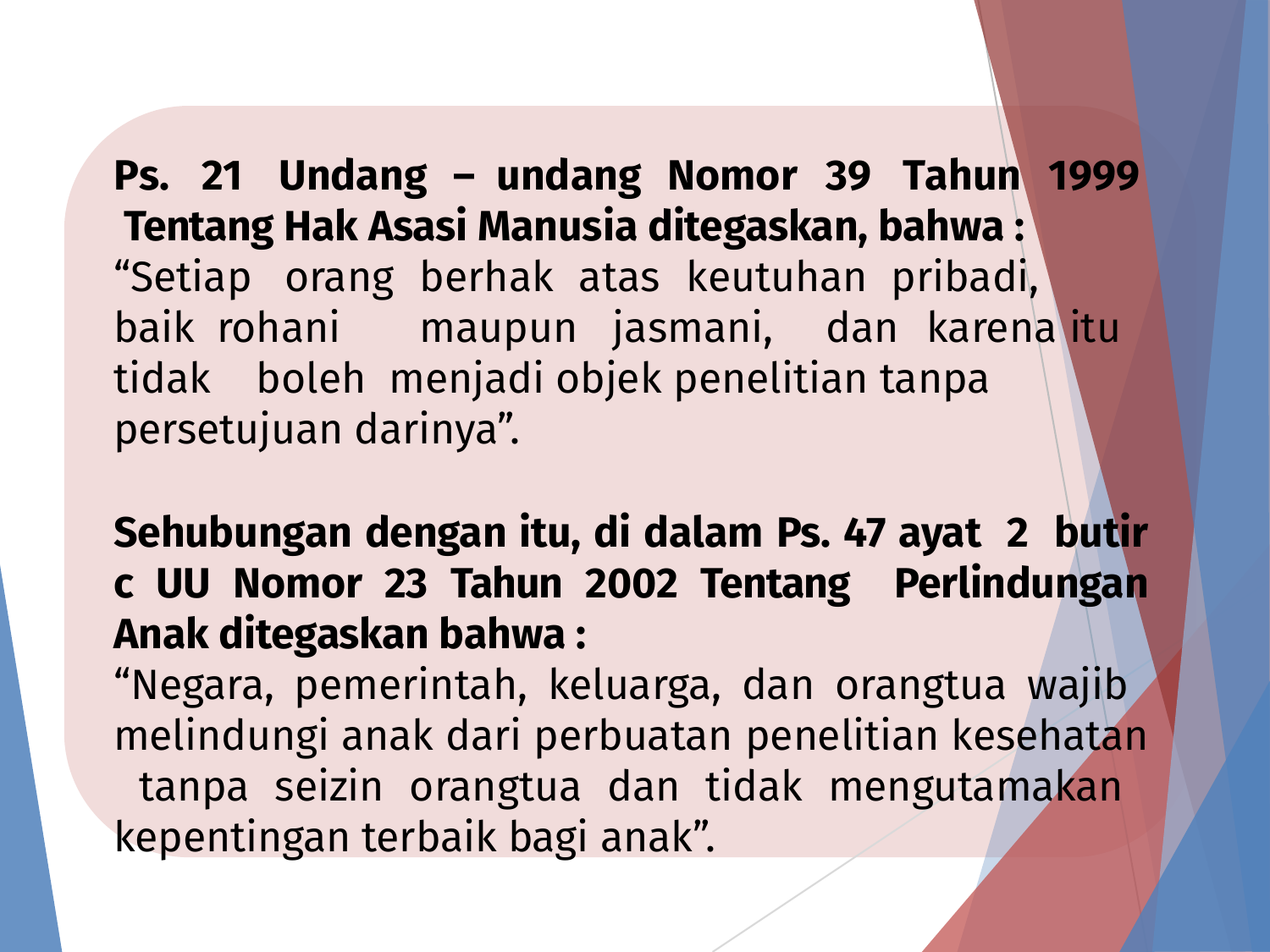

Ps.	21		Undang		–	undang	Nomor	39		Tahun		1999  Tentang Hak Asasi Manusia ditegaskan, bahwa :  “Setiap			orang	berhak	atas		keutuhan	pribadi,			baik  rohani	maupun		jasmani,	dan		karena	itu	tidak	boleh  menjadi objek penelitian tanpa persetujuan darinya”.

Sehubungan dengan itu, di dalam Ps. 47 ayat 2  butir c UU Nomor 23 Tahun 2002 Tentang  Perlindungan Anak ditegaskan bahwa :
“Negara, pemerintah, keluarga, dan orangtua wajib  melindungi anak dari perbuatan penelitian kesehatan  tanpa seizin orangtua dan tidak mengutamakan  kepentingan terbaik bagi anak”.